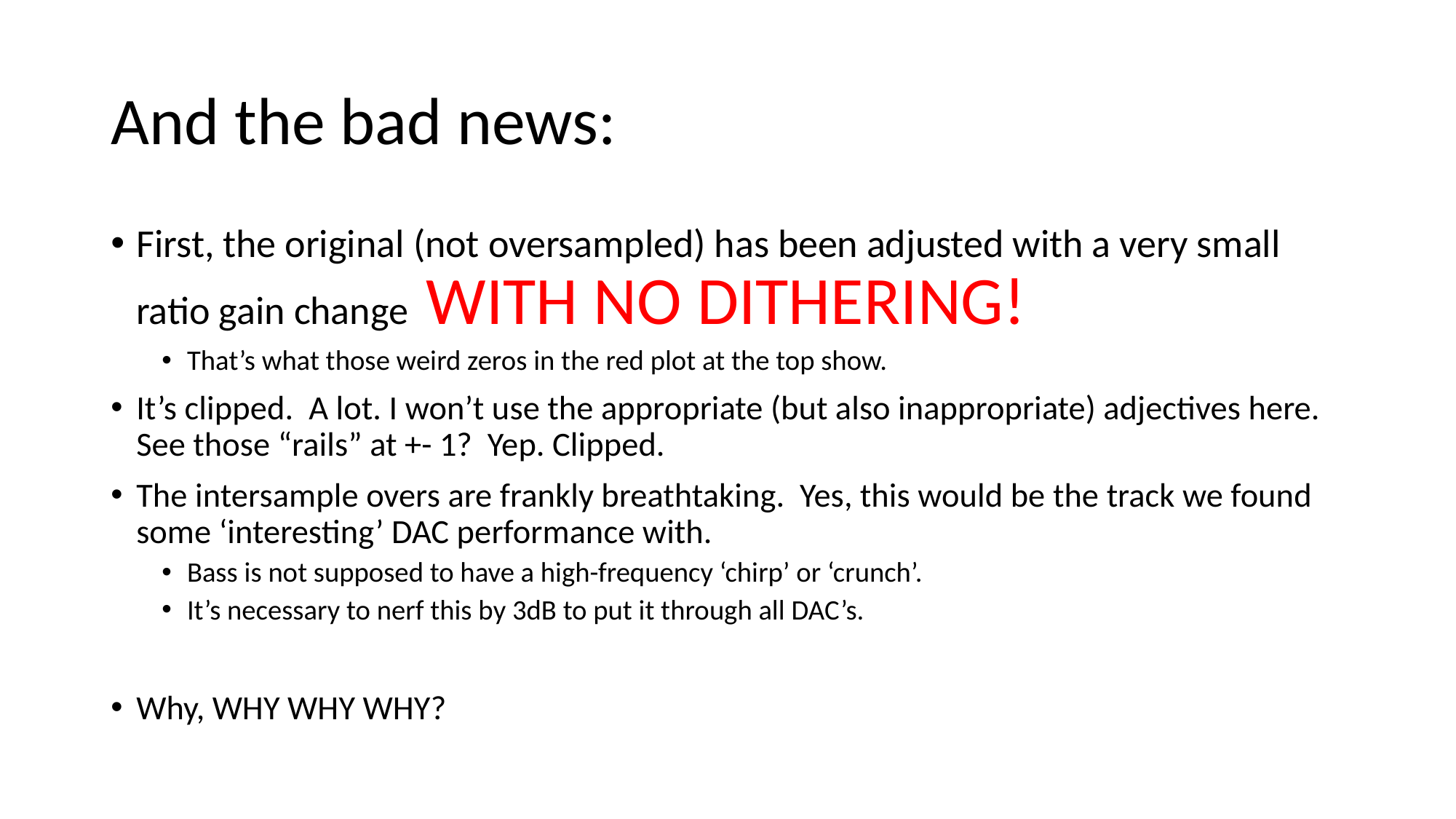

# And the bad news:
First, the original (not oversampled) has been adjusted with a very small ratio gain change  WITH NO DITHERING!
That’s what those weird zeros in the red plot at the top show.
It’s clipped.  A lot. I won’t use the appropriate (but also inappropriate) adjectives here. See those “rails” at +- 1?  Yep. Clipped.
The intersample overs are frankly breathtaking.  Yes, this would be the track we found some ‘interesting’ DAC performance with.
Bass is not supposed to have a high-frequency ‘chirp’ or ‘crunch’.
It’s necessary to nerf this by 3dB to put it through all DAC’s.

Why, WHY WHY WHY?